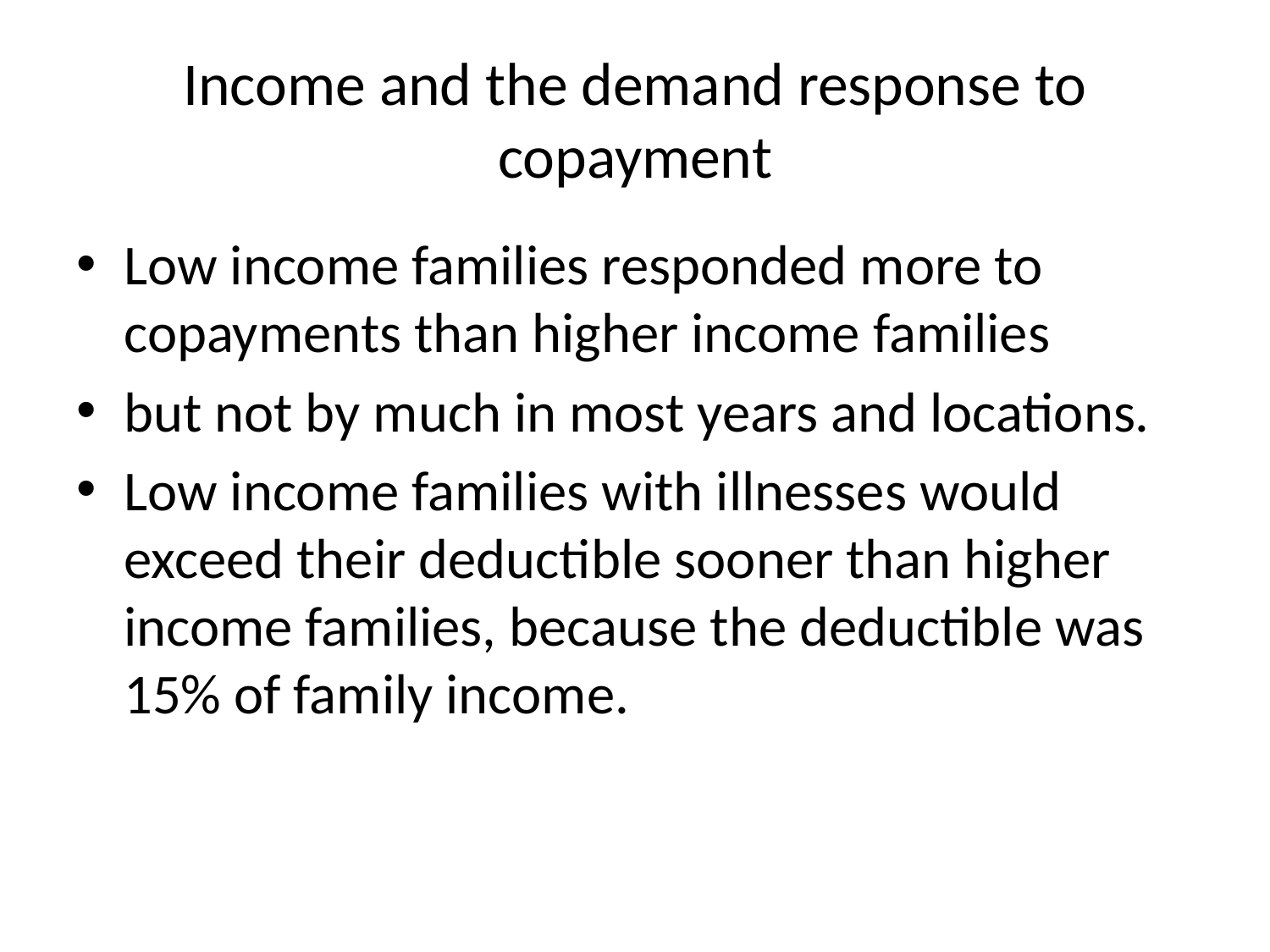

# Income and the demand response to copayment
Low income families responded more to copayments than higher income families
but not by much in most years and locations.
Low income families with illnesses would exceed their deductible sooner than higher income families, because the deductible was 15% of family income.